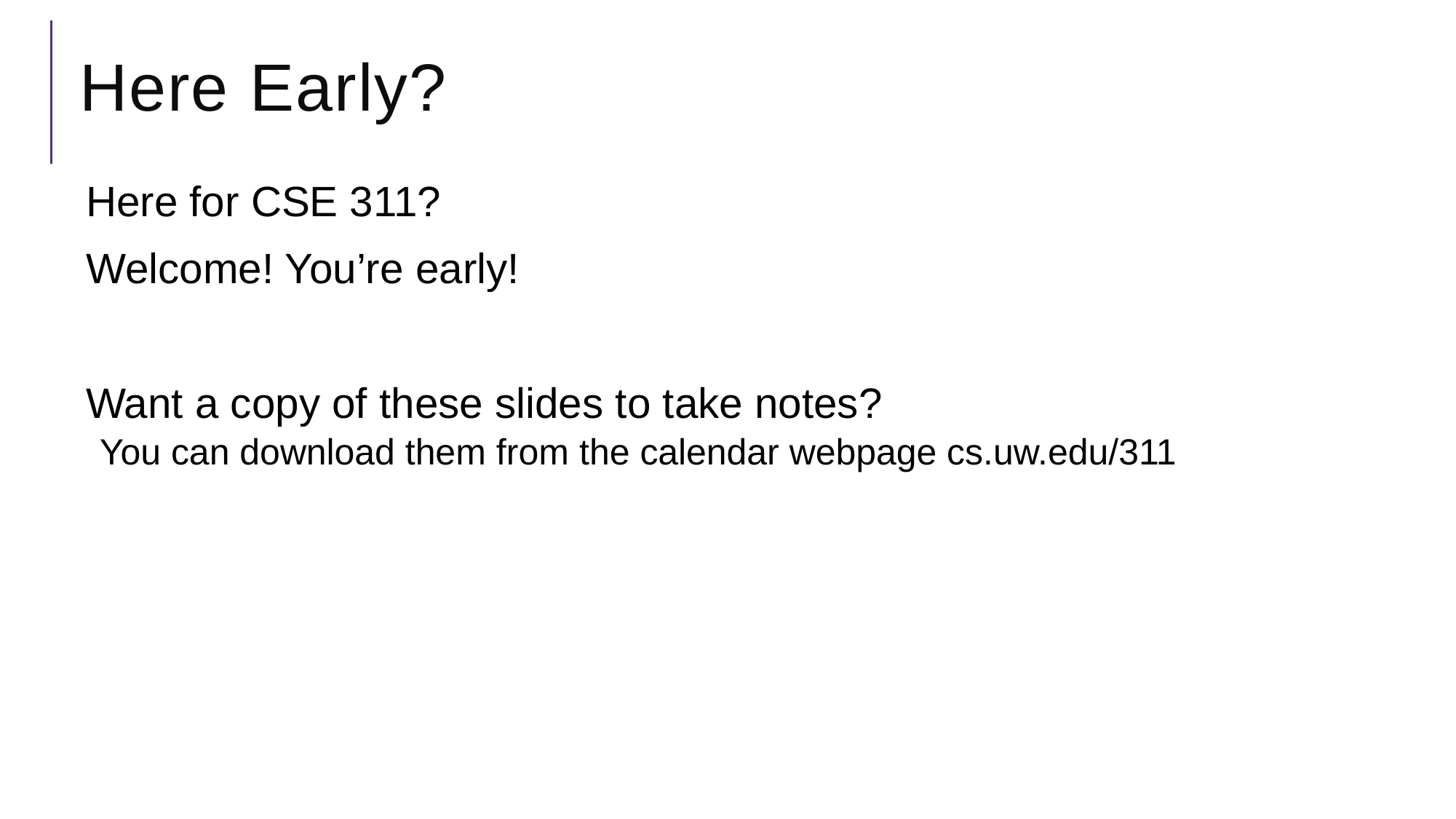

# Here Early?
Here for CSE 311?
Welcome! You’re early!

Want a copy of these slides to take notes?
 You can download them from the calendar webpage cs.uw.edu/311